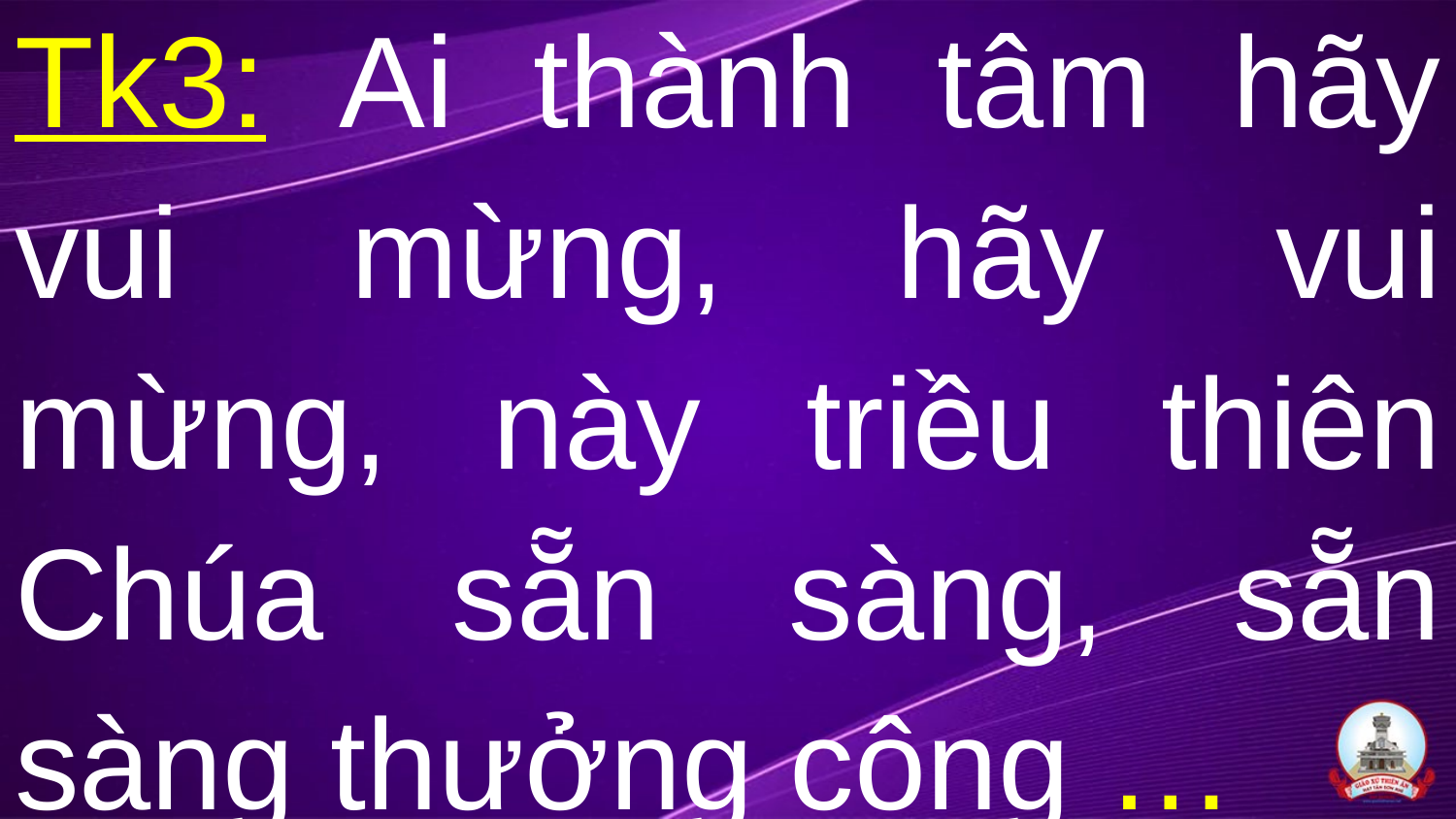

# Tk3: Ai thành tâm hãy vui mừng, hãy vui mừng, này triều thiên Chúa sẵn sàng, sẵn sàng thưởng công …